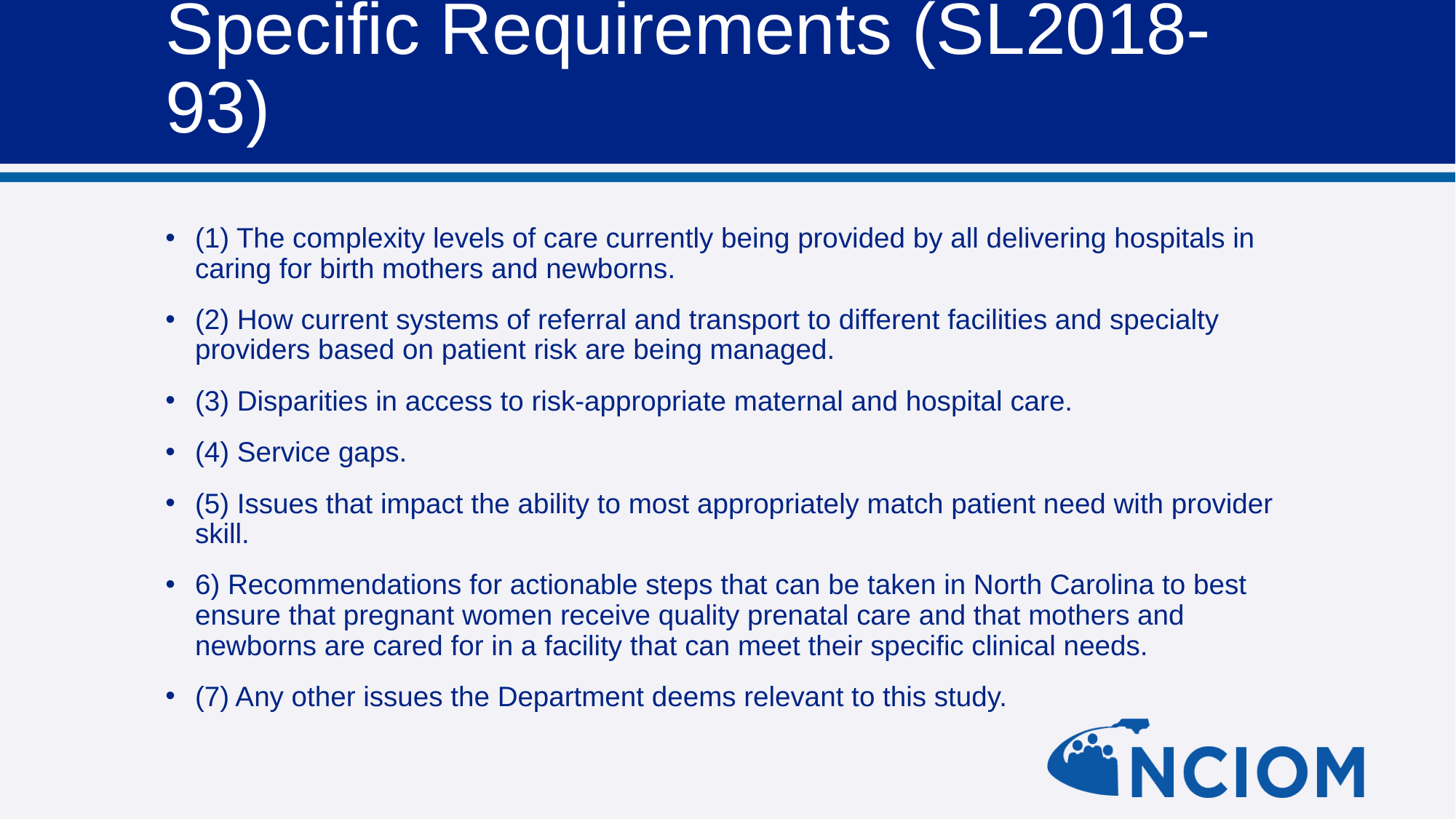

# Specific Requirements (SL2018-93)
(1) The complexity levels of care currently being provided by all delivering hospitals in caring for birth mothers and newborns.
(2) How current systems of referral and transport to different facilities and specialty providers based on patient risk are being managed.
(3) Disparities in access to risk-appropriate maternal and hospital care.
(4) Service gaps.
(5) Issues that impact the ability to most appropriately match patient need with provider skill.
6) Recommendations for actionable steps that can be taken in North Carolina to best ensure that pregnant women receive quality prenatal care and that mothers and newborns are cared for in a facility that can meet their specific clinical needs.
(7) Any other issues the Department deems relevant to this study.